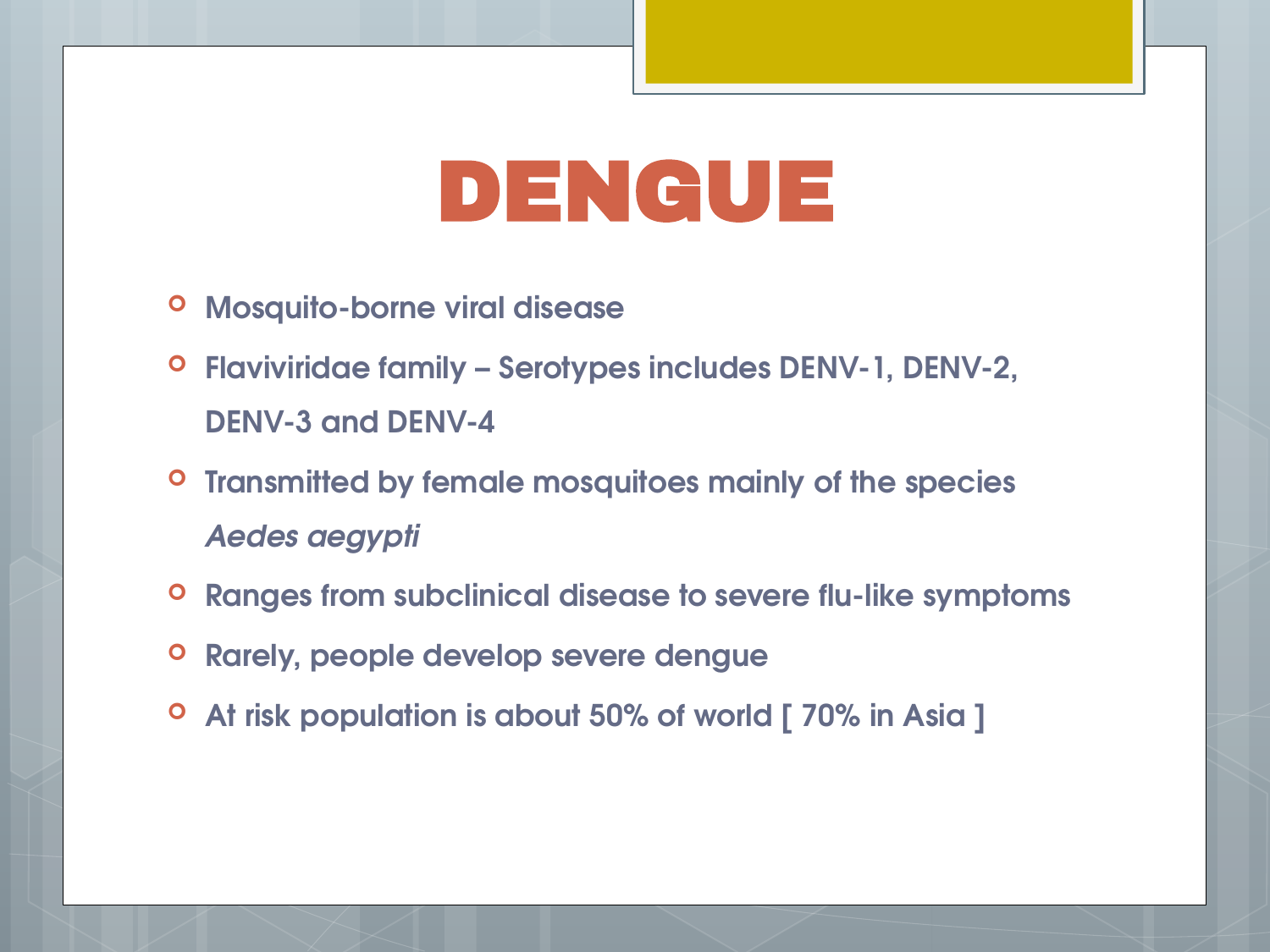

# DENGUE
Mosquito-borne viral disease
Flaviviridae family – Serotypes includes DENV-1, DENV-2, DENV-3 and DENV-4
Transmitted by female mosquitoes mainly of the species Aedes aegypti
Ranges from subclinical disease to severe flu-like symptoms
Rarely, people develop severe dengue
At risk population is about 50% of world [ 70% in Asia ]